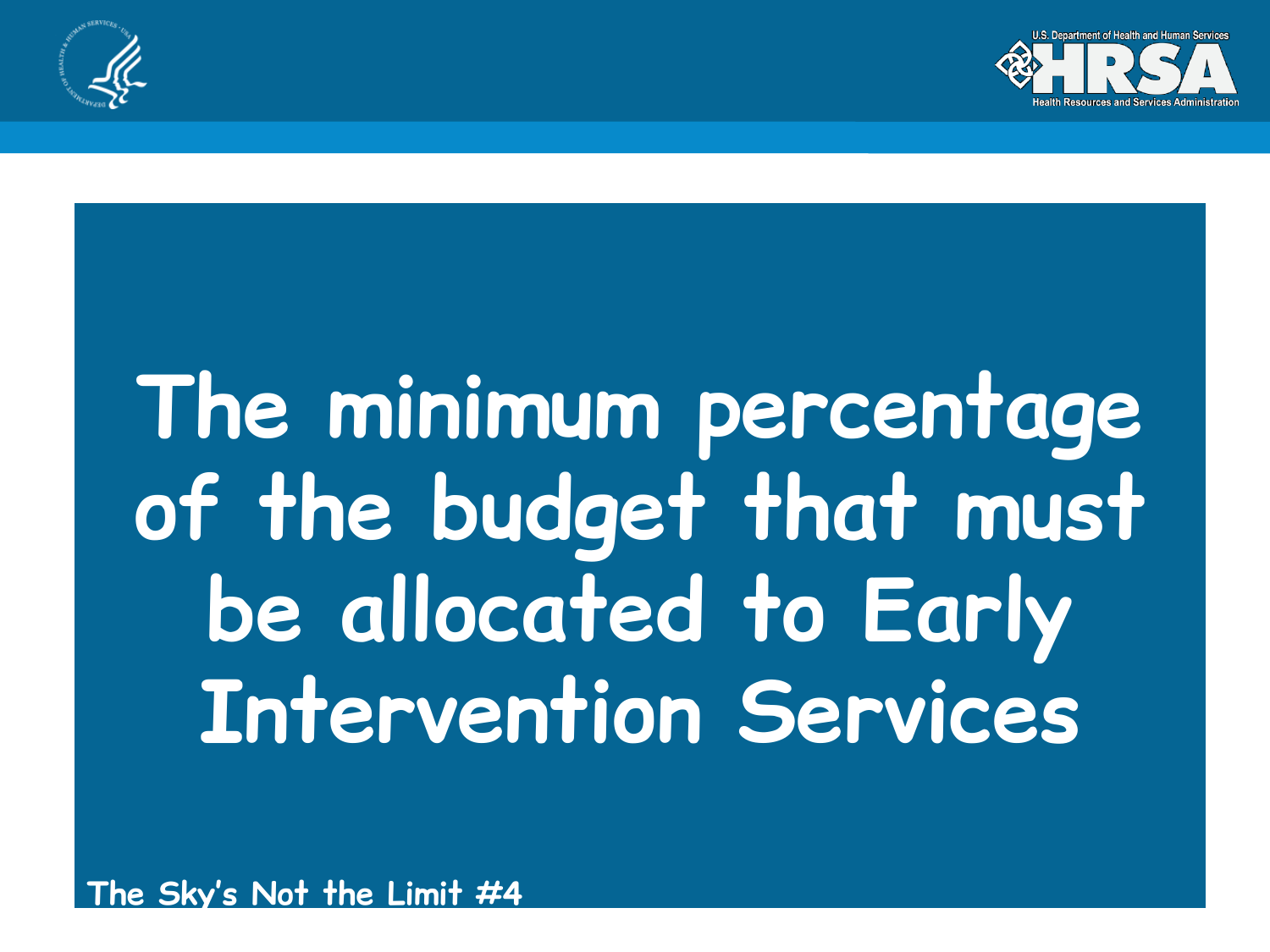

The minimum percentage of the budget that must be allocated to Early Intervention Services

The Sky’s Not the Limit #4